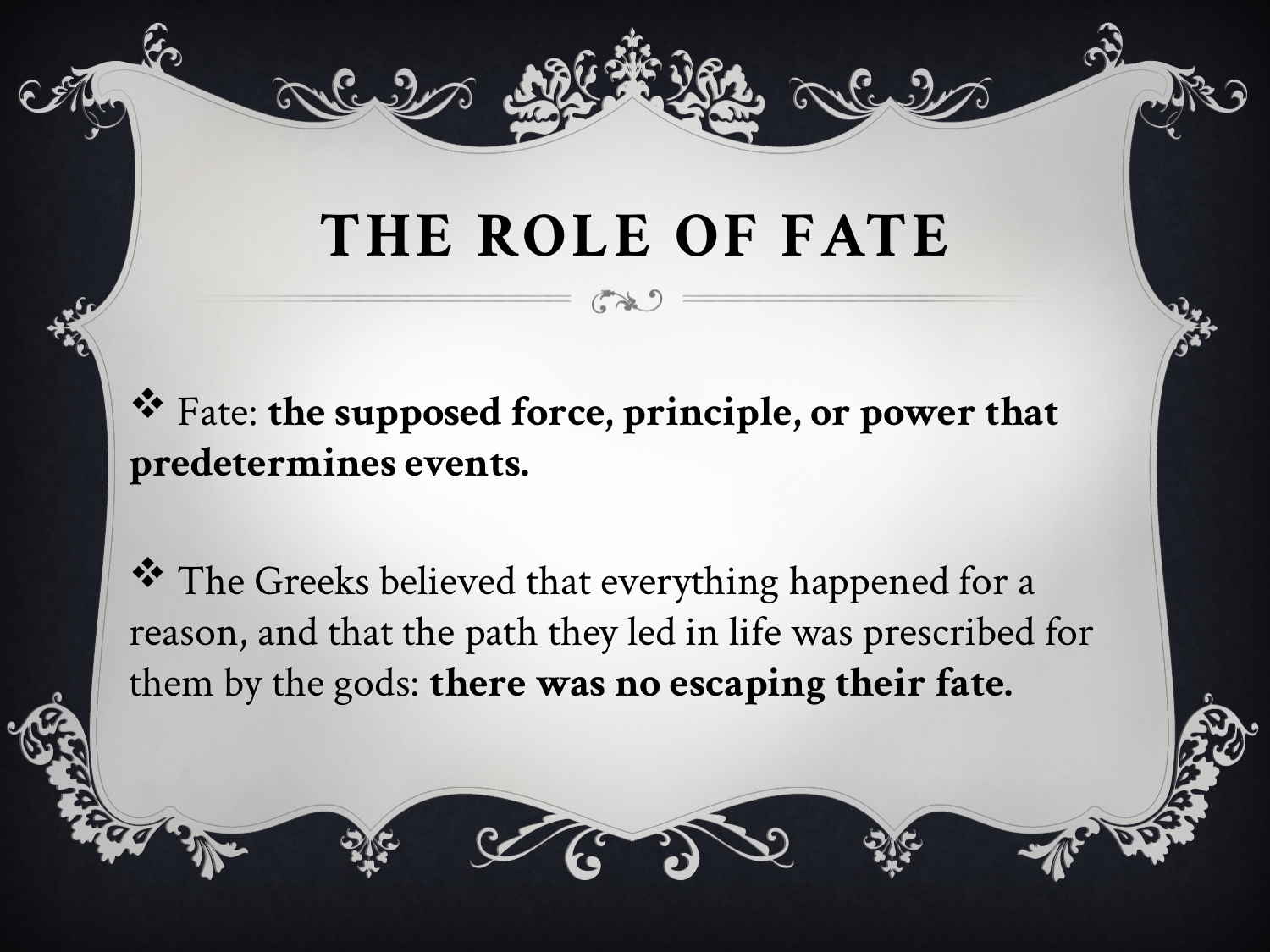

# The role of fate

 Fate: the supposed force, principle, or power that predetermines events.

 The Greeks believed that everything happened for a reason, and that the path they led in life was prescribed for them by the gods: there was no escaping their fate.